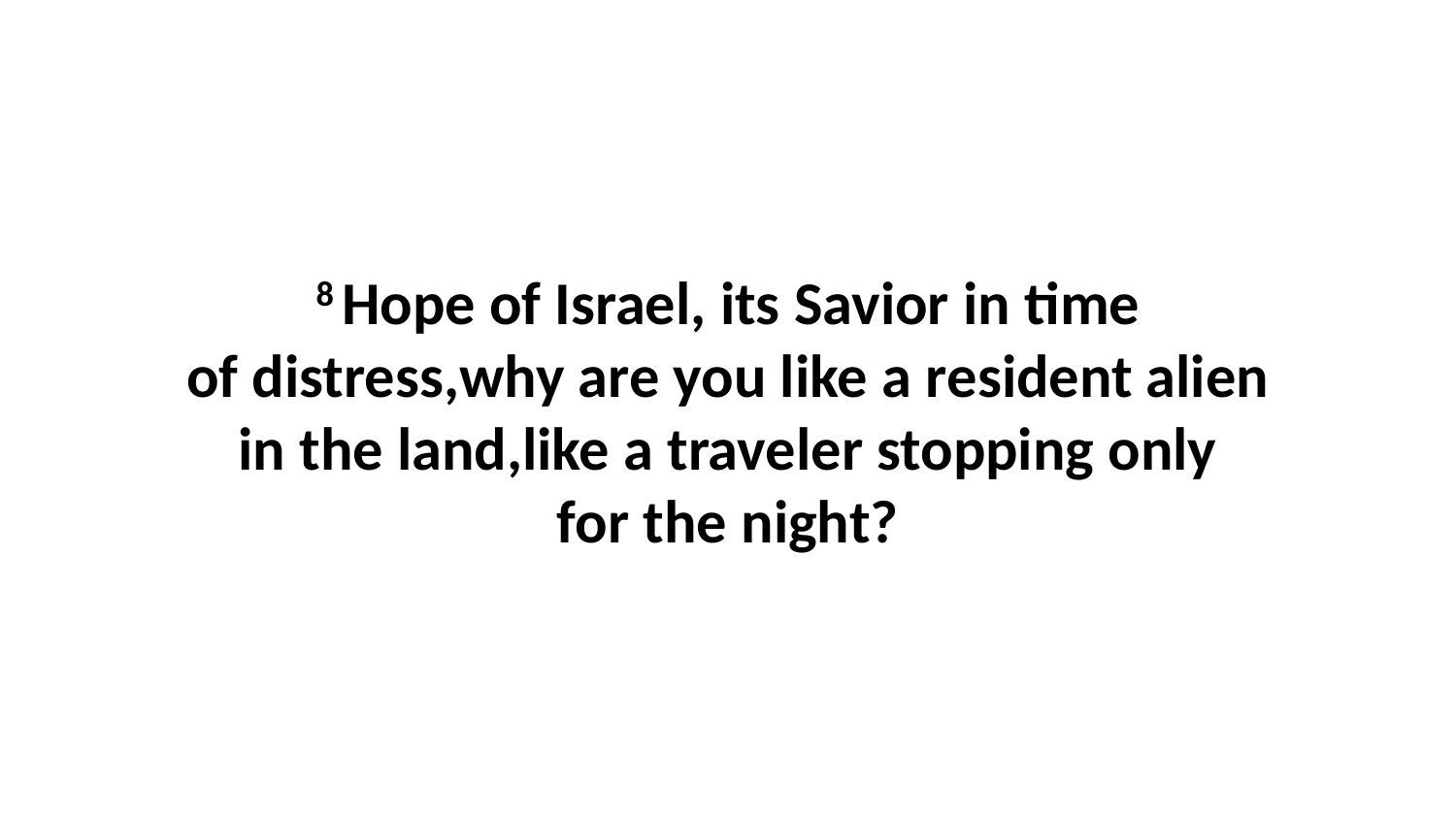

8 Hope of Israel, its Savior in time of distress,why are you like a resident alien in the land,like a traveler stopping only for the night?